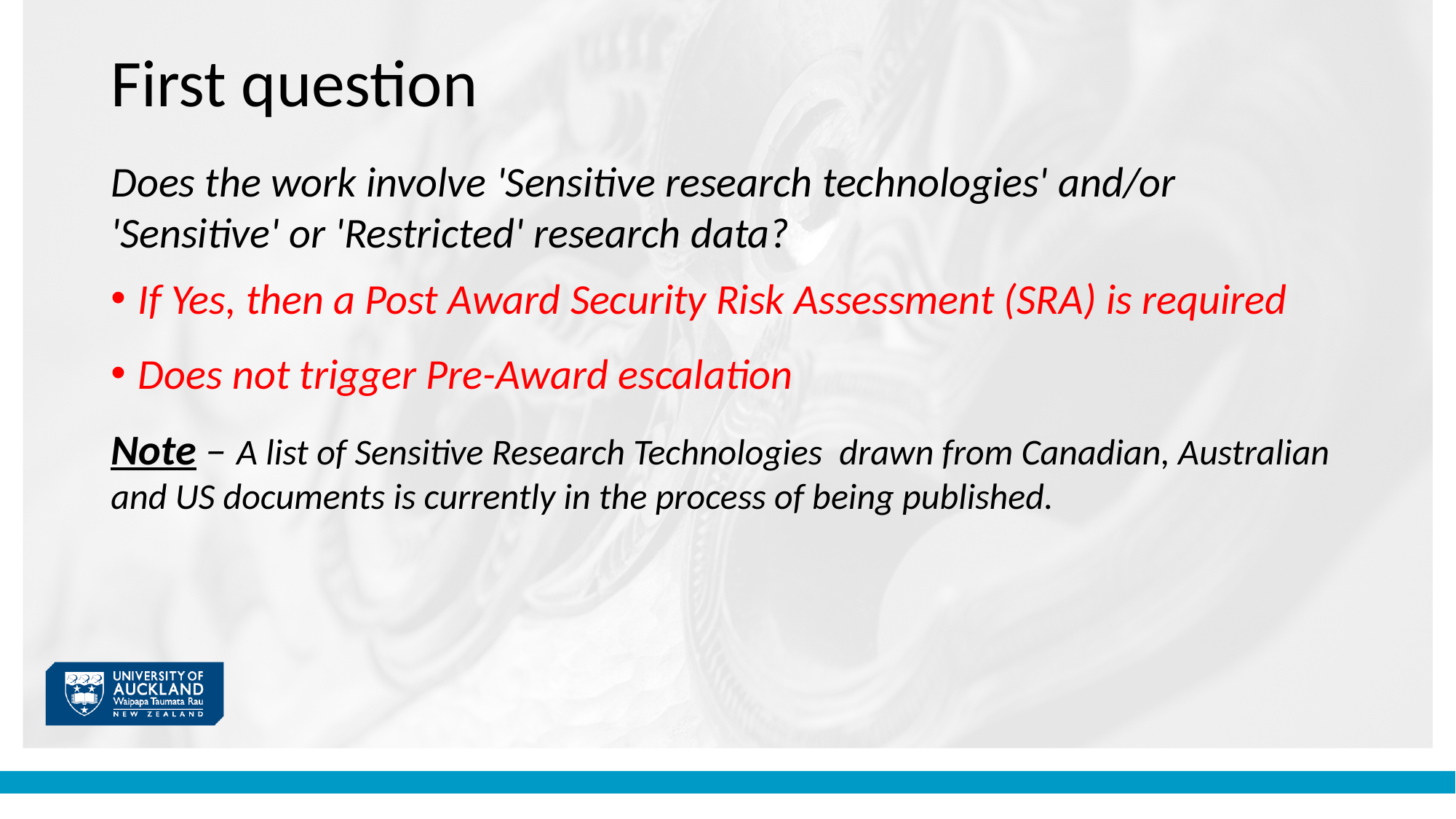

# First question
Does the work involve 'Sensitive research technologies' and/or 'Sensitive' or 'Restricted' research data?
If Yes, then a Post Award Security Risk Assessment (SRA) is required
Does not trigger Pre-Award escalation
Note – A list of Sensitive Research Technologies  drawn from Canadian, Australian and US documents is currently in the process of being published.